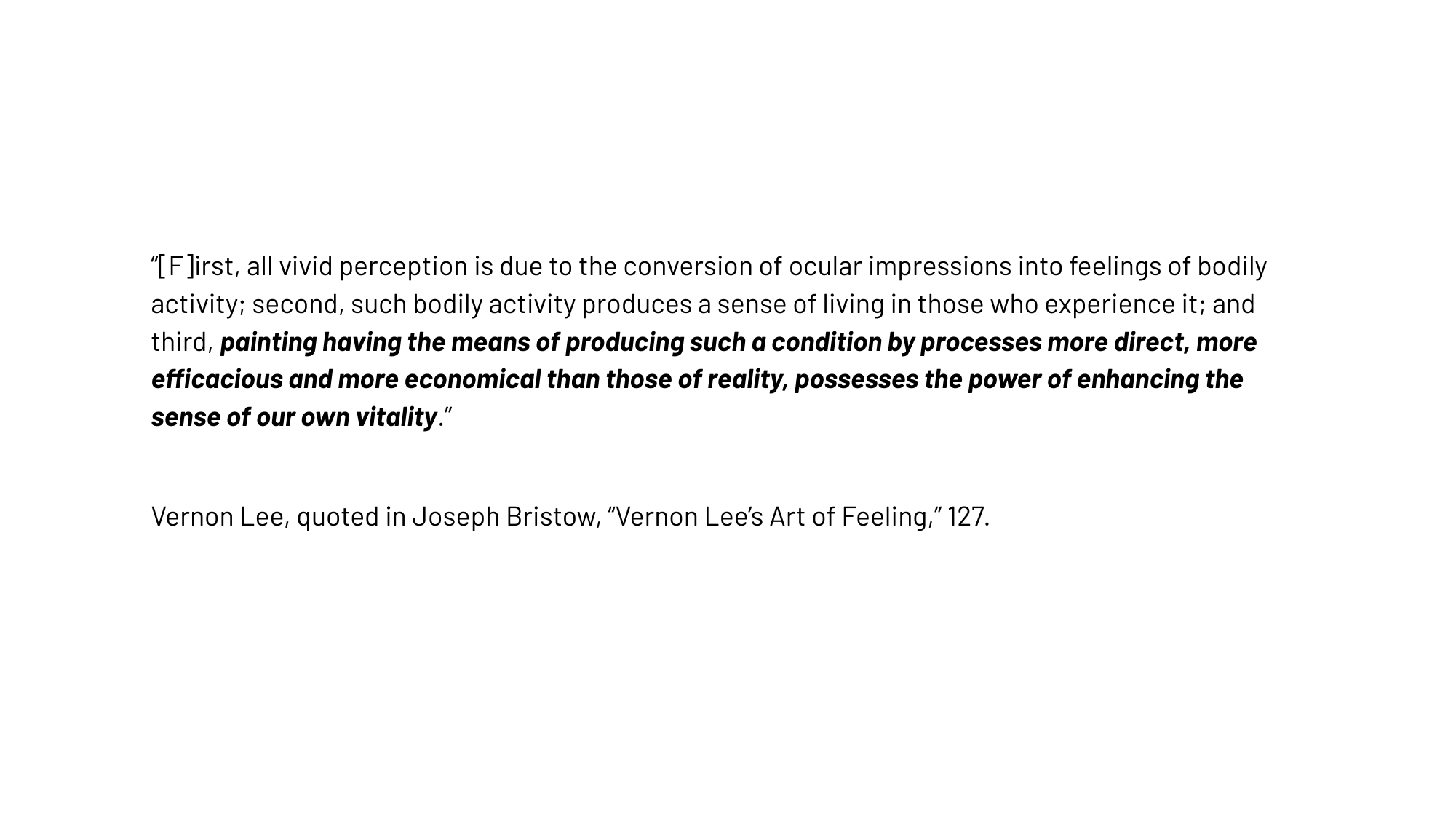

“[F]irst, all vivid perception is due to the conversion of ocular impressions into feelings of bodily activity; second, such bodily activity produces a sense of living in those who experience it; and third, painting having the means of producing such a condition by processes more direct, more efficacious and more economical than those of reality, possesses the power of enhancing the sense of our own vitality.”

Vernon Lee, quoted in Joseph Bristow, “Vernon Lee’s Art of Feeling,” 127.